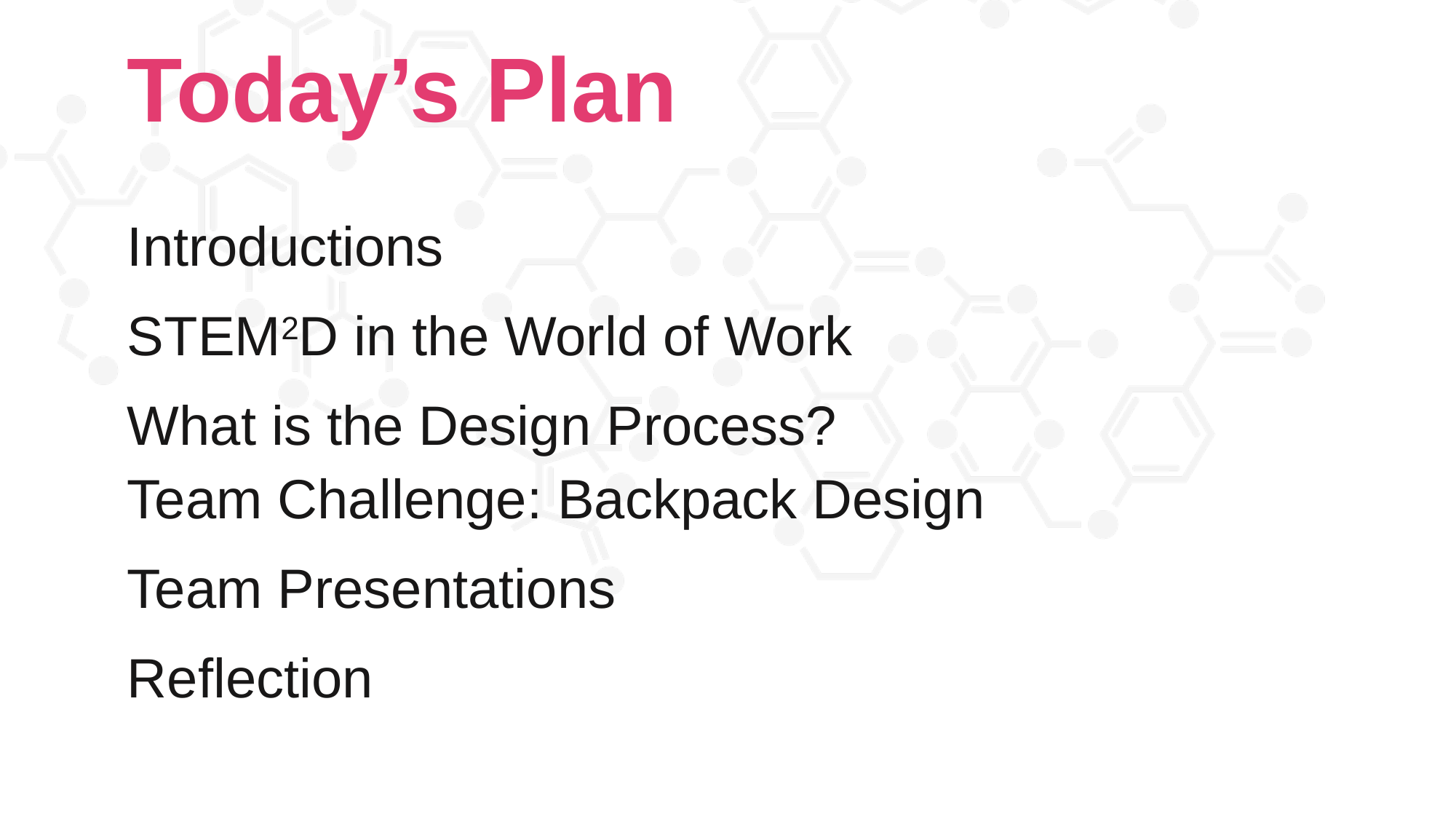

Today’s Plan
Introductions
STEM2D in the World of Work
What is the Design Process?
Team Challenge: Backpack Design
Team Presentations
Reflection